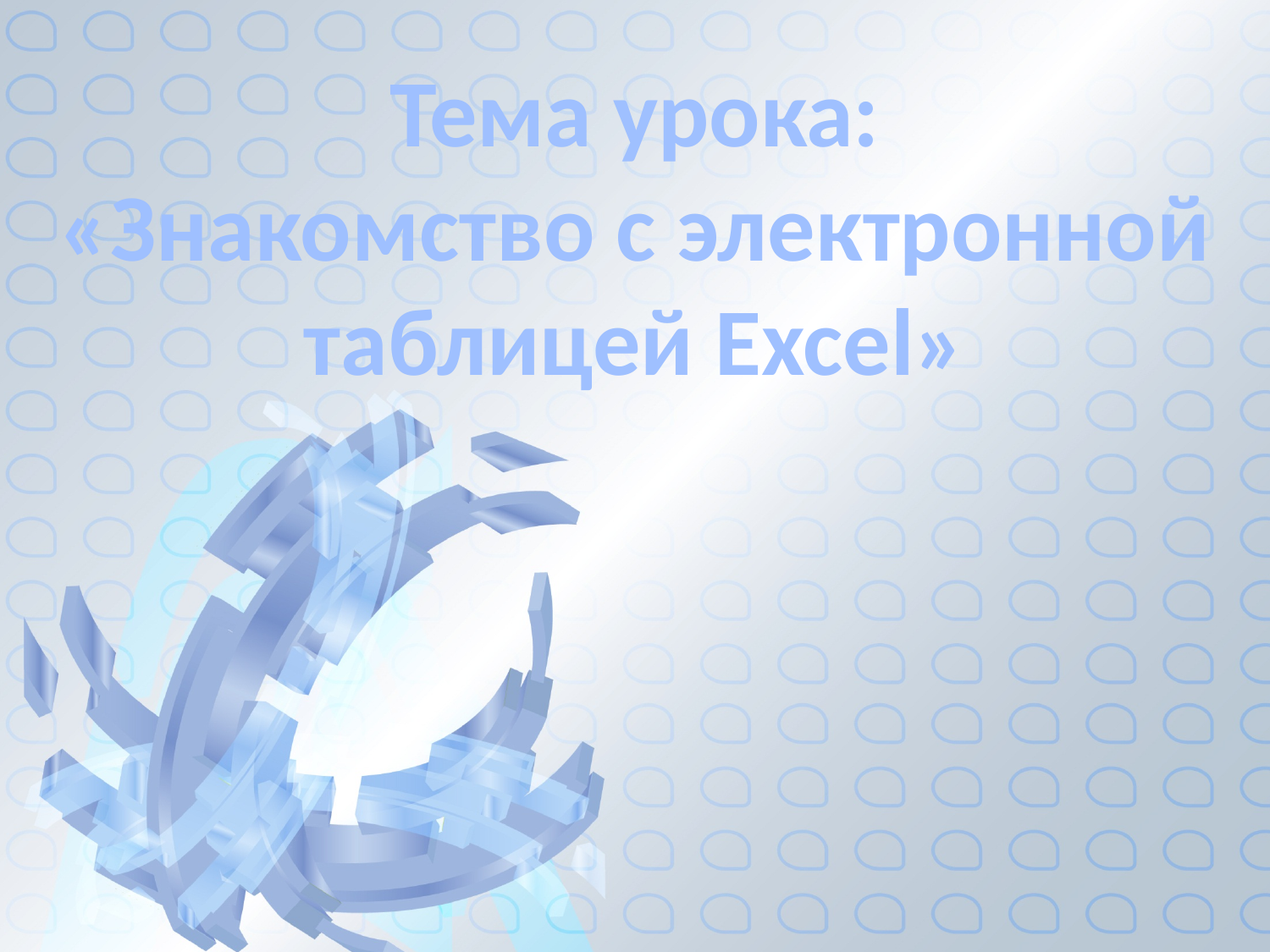

# Тема урока: «Знакомство с электронной таблицей Excel»